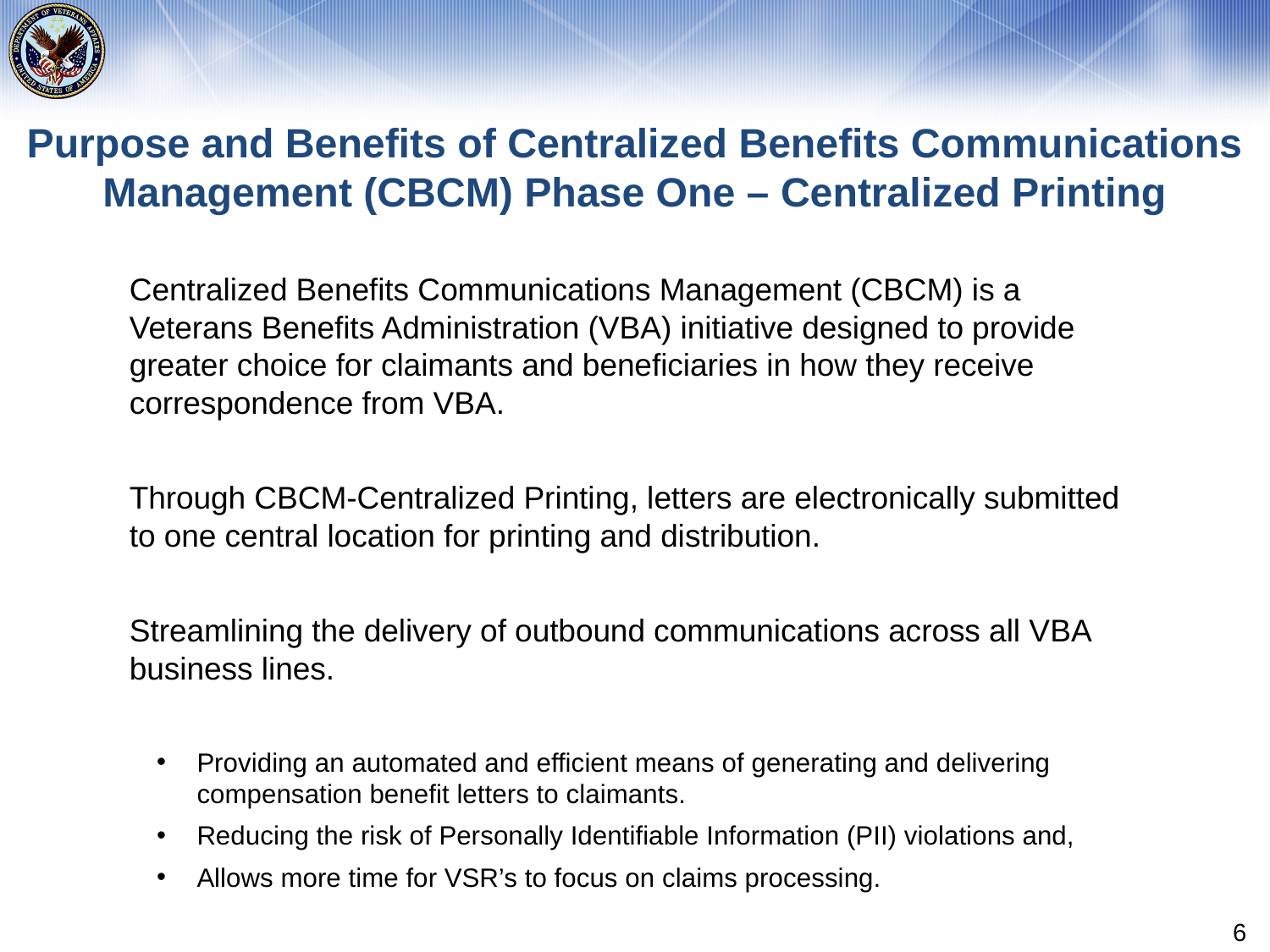

# Purpose and Benefits of Centralized Benefits Communications Management (CBCM) Phase One – Centralized Printing
Centralized Benefits Communications Management (CBCM) is a Veterans Benefits Administration (VBA) initiative designed to provide greater choice for claimants and beneficiaries in how they receive correspondence from VBA.

Through CBCM-Centralized Printing, letters are electronically submitted to one central location for printing and distribution.

Streamlining the delivery of outbound communications across all VBA business lines.

Providing an automated and efficient means of generating and delivering compensation benefit letters to claimants.
Reducing the risk of Personally Identifiable Information (PII) violations and,
Allows more time for VSR’s to focus on claims processing.

6